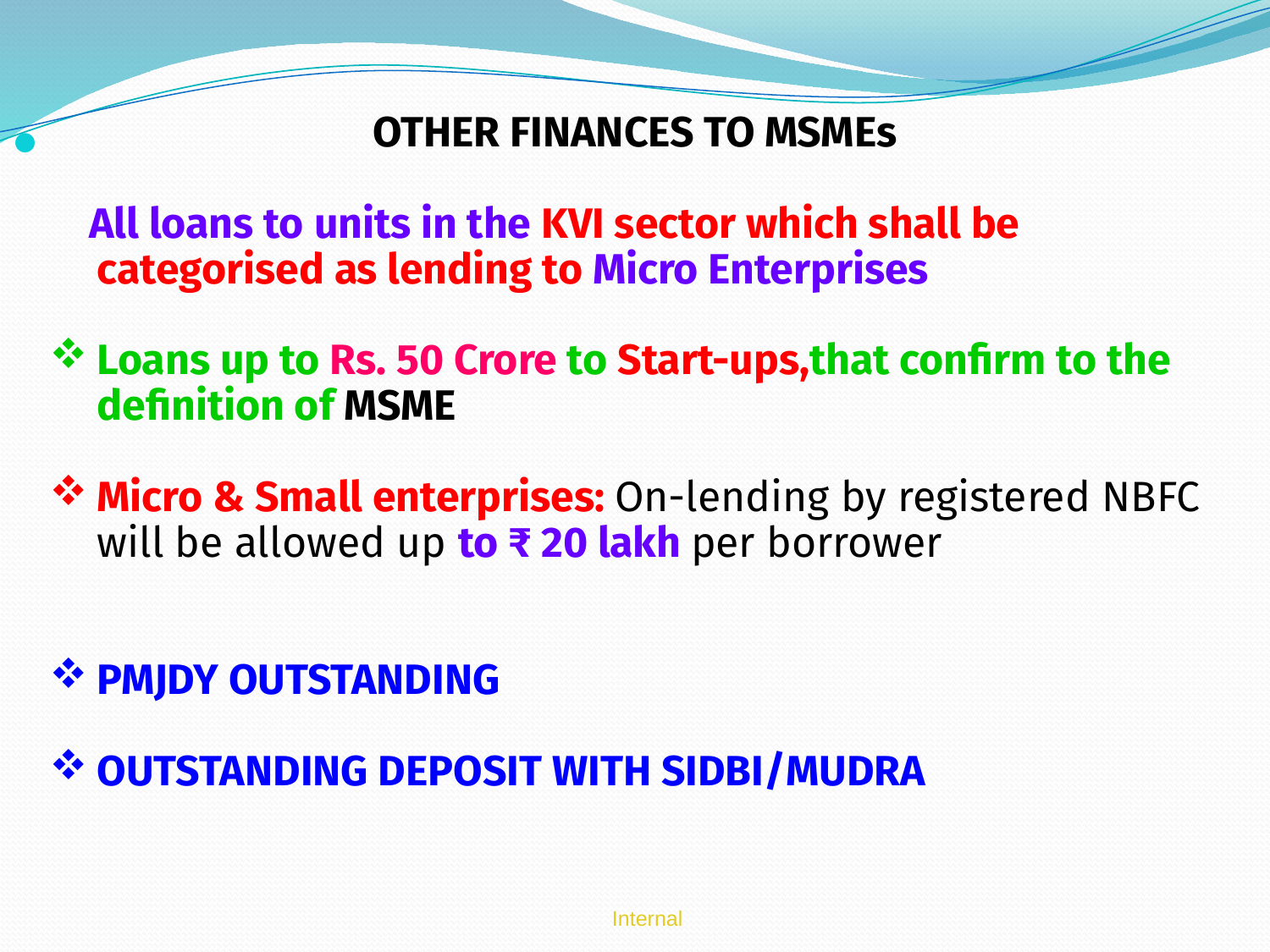

OTHER FINANCES TO MSMEs

    All loans to units in the KVI sector which shall be categorised as lending to Micro Enterprises

Loans up to Rs. 50 Crore to Start-ups,that confirm to the definition of MSME

Micro & Small enterprises: On-lending by registered NBFC will be allowed up to ₹ 20 lakh per borrower

PMJDY OUTSTANDING

OUTSTANDING DEPOSIT WITH SIDBI/MUDRA

Internal